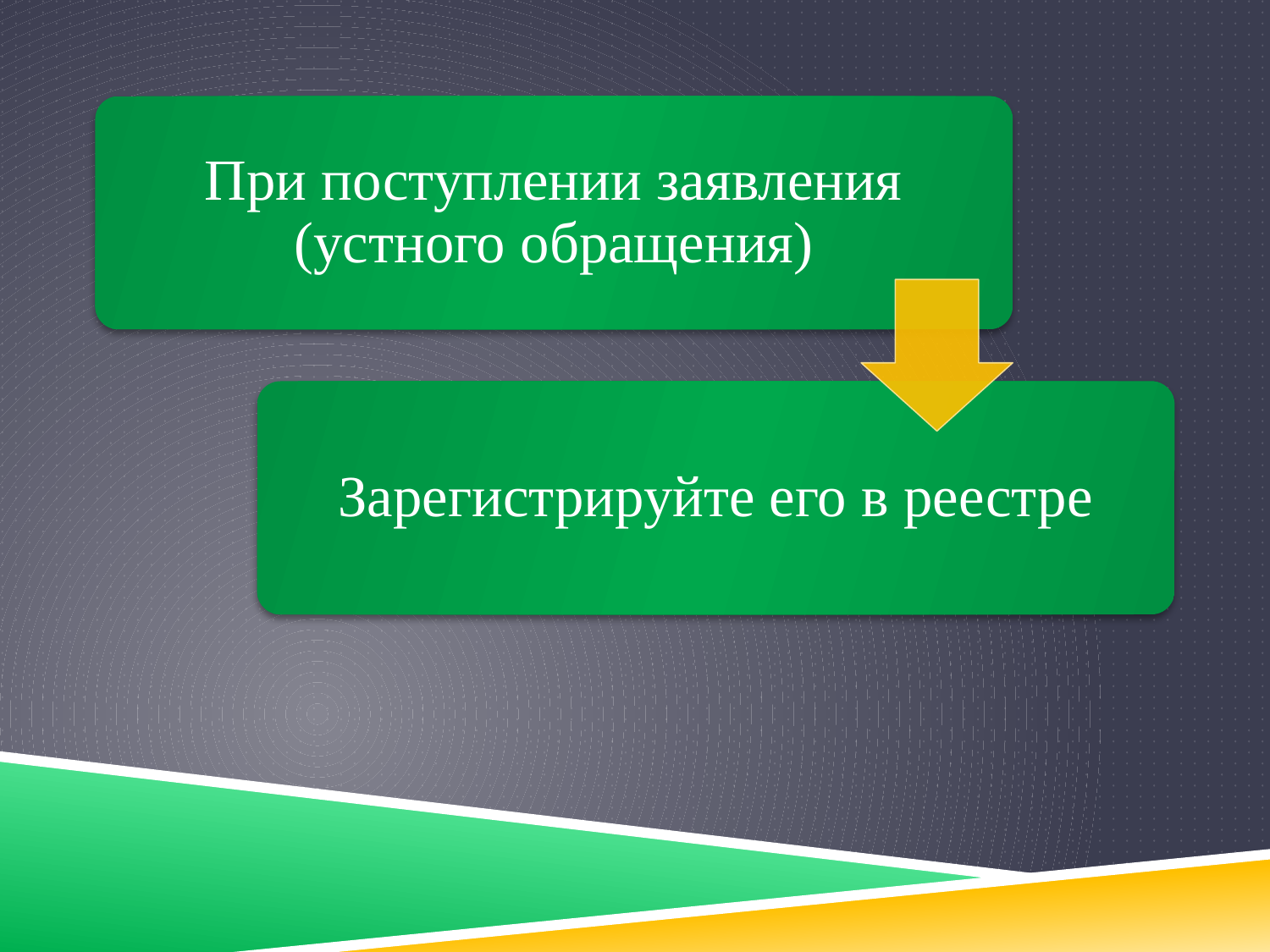

При поступлении заявления (устного обращения)
Зарегистрируйте его в реестре